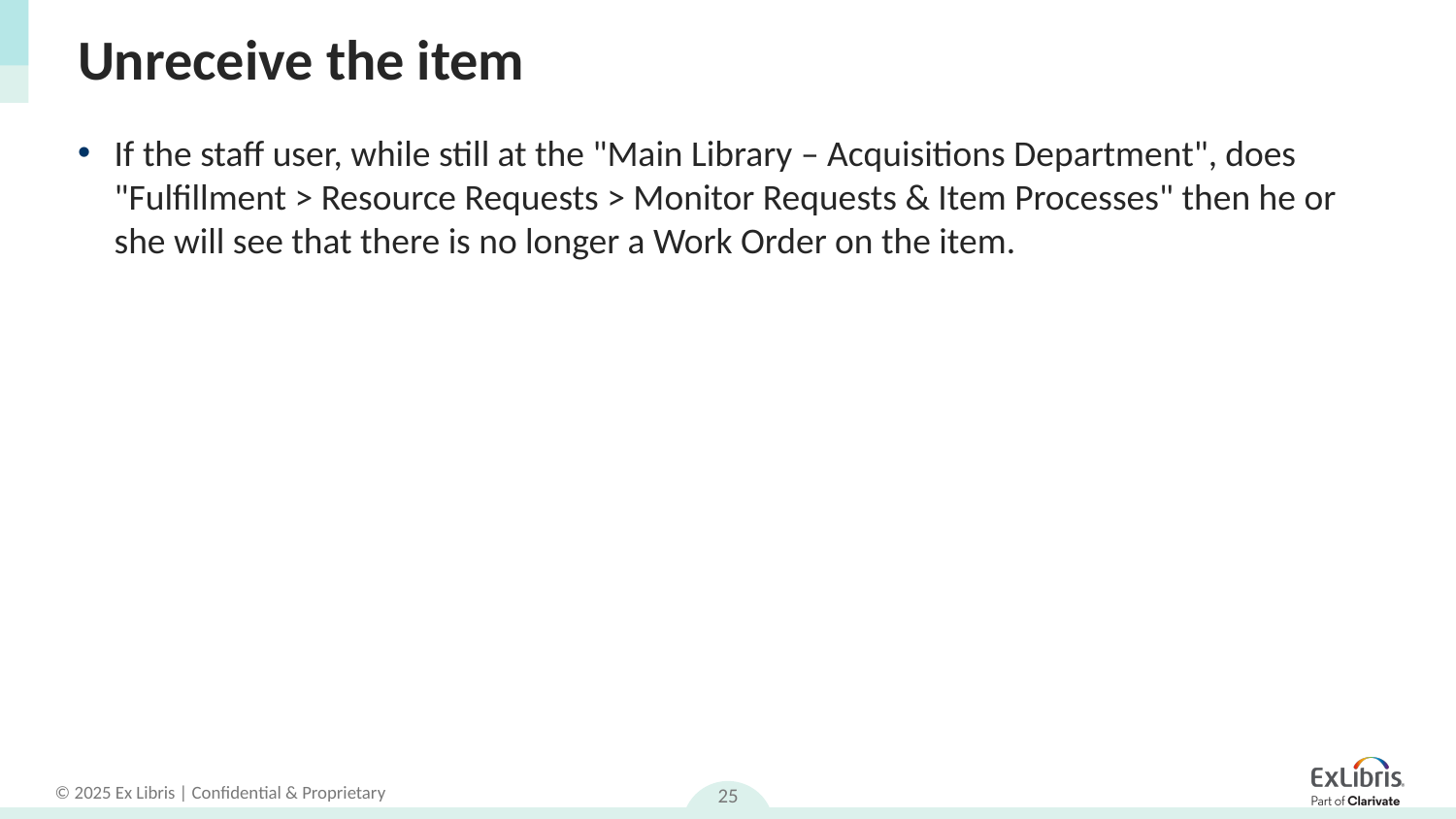

# Unreceive the item
If the staff user, while still at the "Main Library – Acquisitions Department", does "Fulfillment > Resource Requests > Monitor Requests & Item Processes" then he or she will see that there is no longer a Work Order on the item.
25